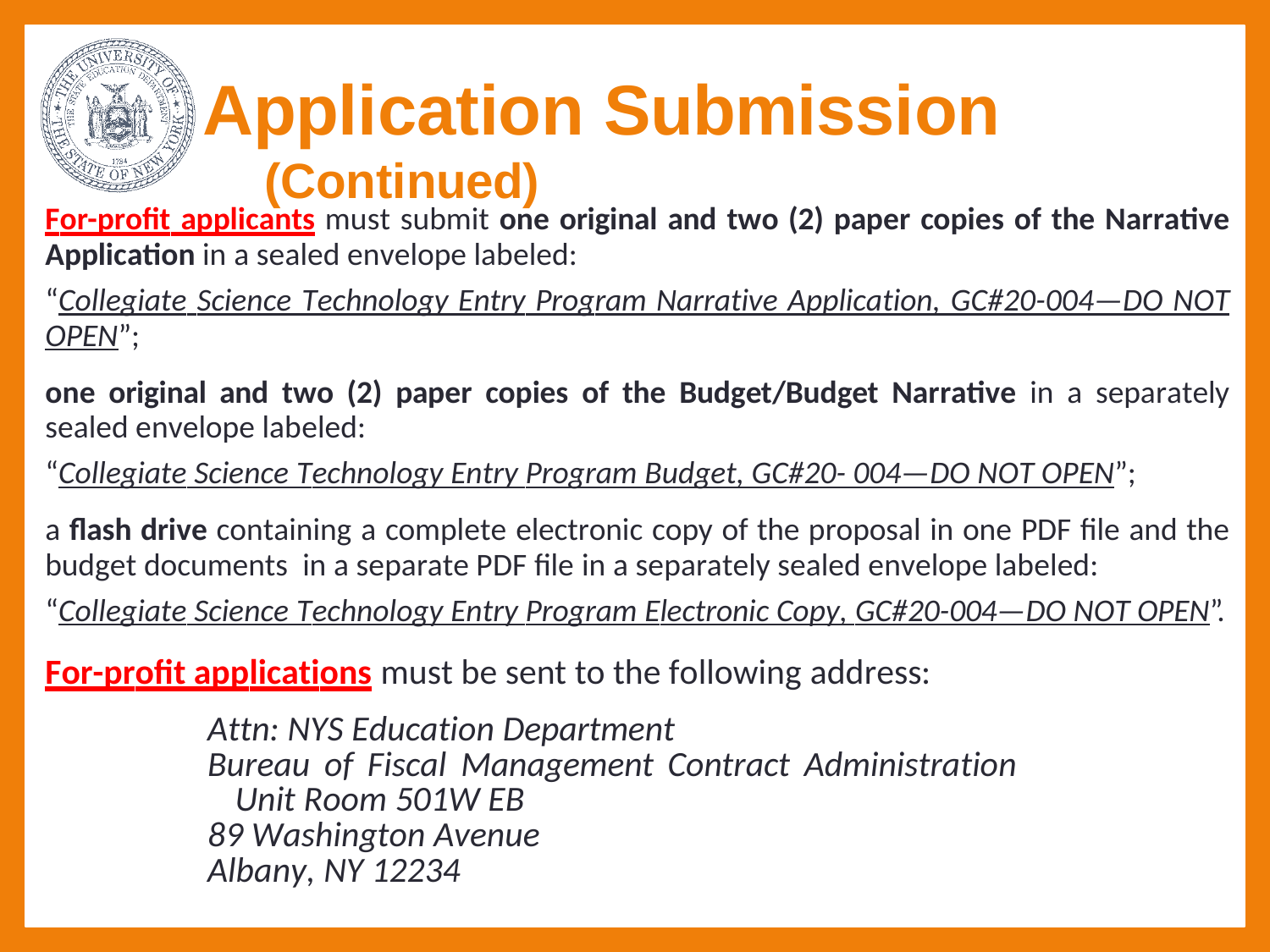

# Application Submission (Continued)
For-profit applicants must submit one original and two (2) paper copies of the Narrative Application in a sealed envelope labeled:
“Collegiate Science Technology Entry Program Narrative Application, GC#20-004—DO NOT OPEN”;
one original and two (2) paper copies of the Budget/Budget Narrative in a separately sealed envelope labeled:
“Collegiate Science Technology Entry Program Budget, GC#20- 004—DO NOT OPEN”;
a flash drive containing a complete electronic copy of the proposal in one PDF file and the budget documents  in a separate PDF file in a separately sealed envelope labeled:
“Collegiate Science Technology Entry Program Electronic Copy, GC#20-004—DO NOT OPEN”.
For-profit applications must be sent to the following address:
Attn: NYS Education Department
Bureau of Fiscal Management Contract Administration Unit Room 501W EB
89 Washington Avenue
Albany, NY 12234